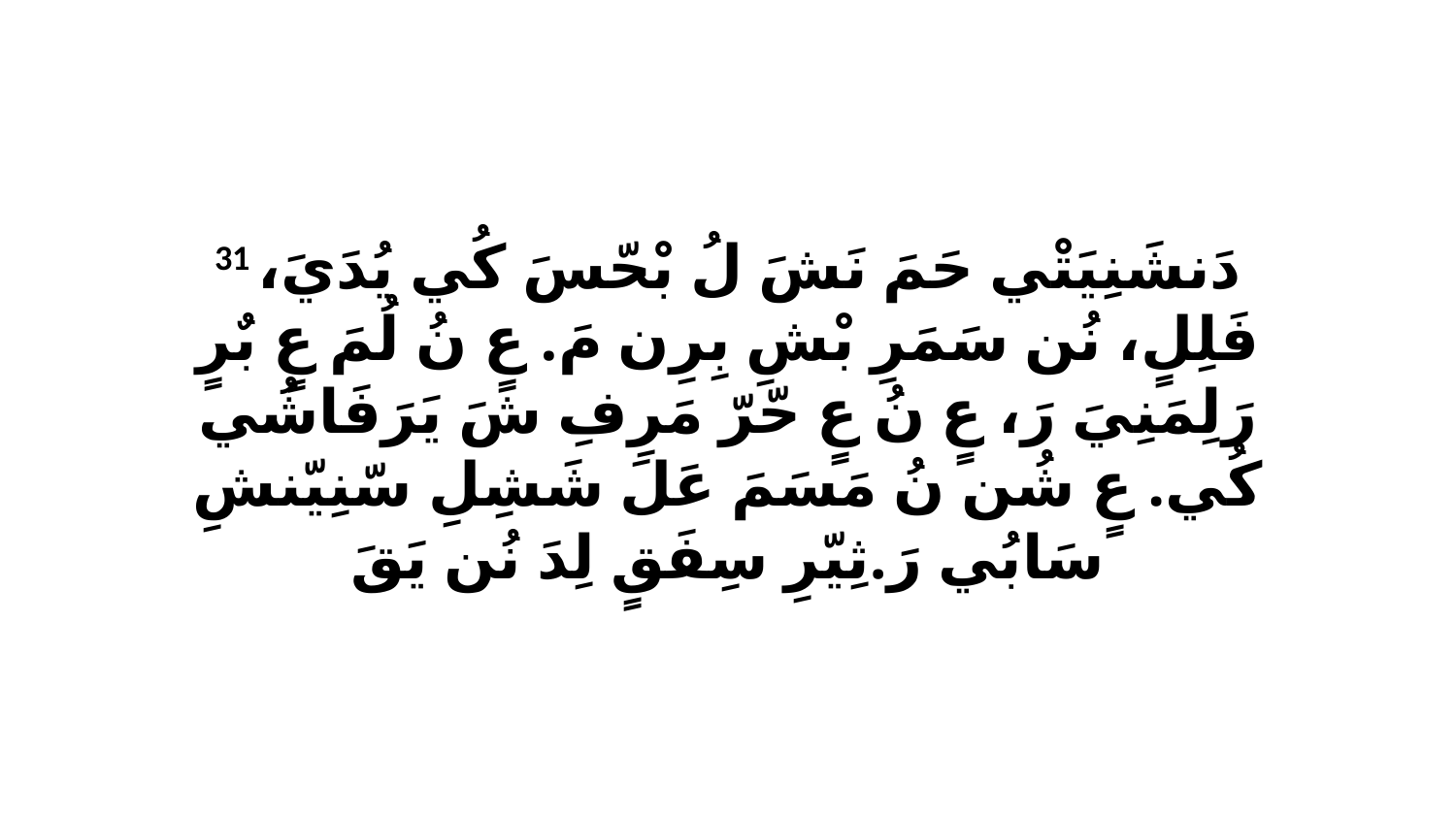

31 دَنشَنِيَتْي حَمَ نَشَ لُ بْحّسَ كُي يُدَيَ، فَلِلٍ، نُن سَمَرِ بْشِ بِرِن مَ. عٍ نُ لُمَ عٍ بٌرٍ رَلِمَنِيَ رَ، عٍ نُ عٍ حّرّ مَرِفِ شَ يَرَفَاشُي كُي. عٍ شُن نُ مَسَمَ عَلَ شَشِلِ سّنِيّنشِ سَابُي رَ.ثِيّرِ سِفَقٍ لِدَ نُن يَقَ